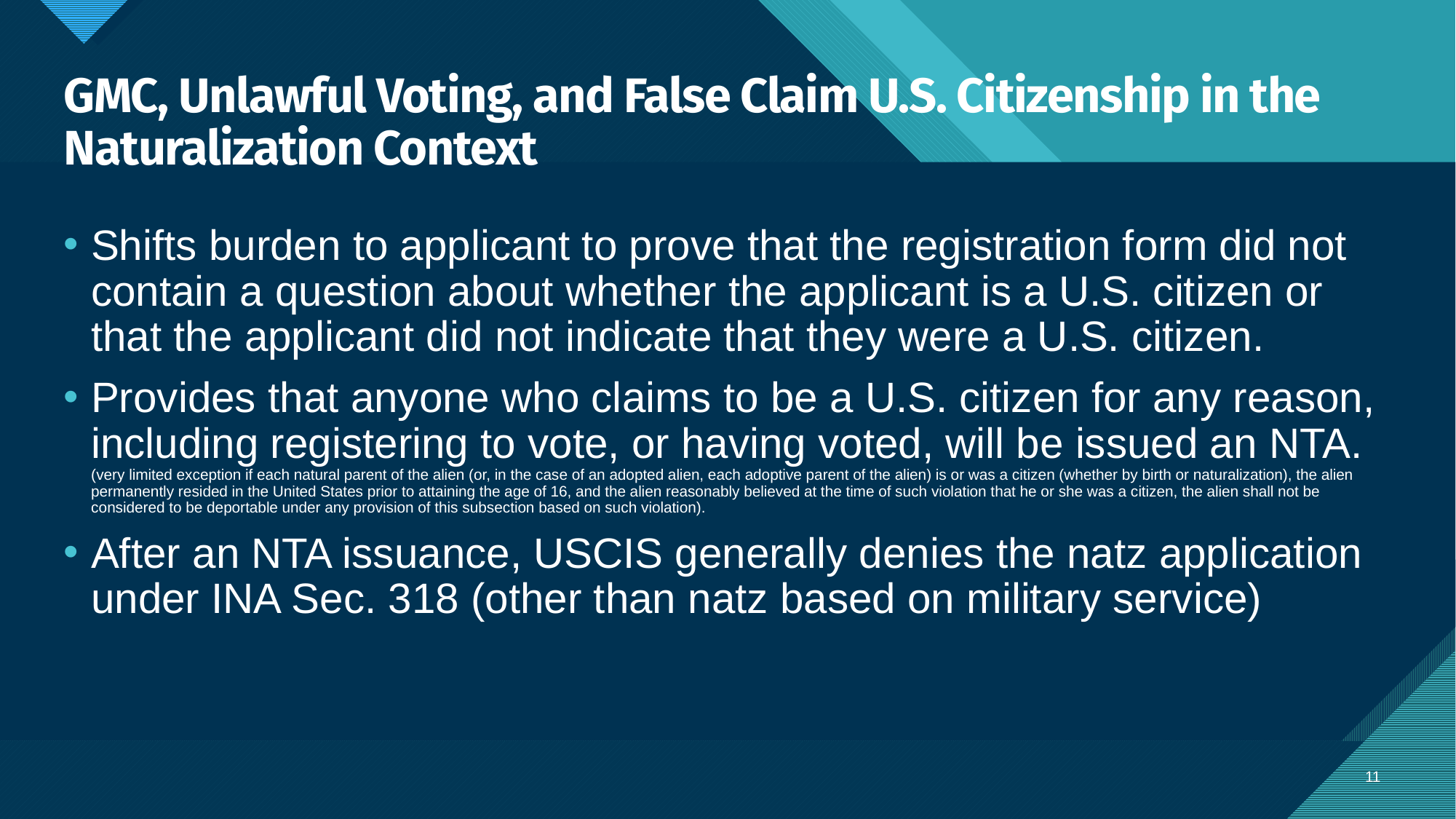

# GMC, Unlawful Voting, and False Claim U.S. Citizenship in the Naturalization Context
Shifts burden to applicant to prove that the registration form did not contain a question about whether the applicant is a U.S. citizen or that the applicant did not indicate that they were a U.S. citizen.
Provides that anyone who claims to be a U.S. citizen for any reason, including registering to vote, or having voted, will be issued an NTA. (very limited exception if each natural parent of the alien (or, in the case of an adopted alien, each adoptive parent of the alien) is or was a citizen (whether by birth or naturalization), the alien permanently resided in the United States prior to attaining the age of 16, and the alien reasonably believed at the time of such violation that he or she was a citizen, the alien shall not be considered to be deportable under any provision of this subsection based on such violation).
After an NTA issuance, USCIS generally denies the natz application under INA Sec. 318 (other than natz based on military service)

11